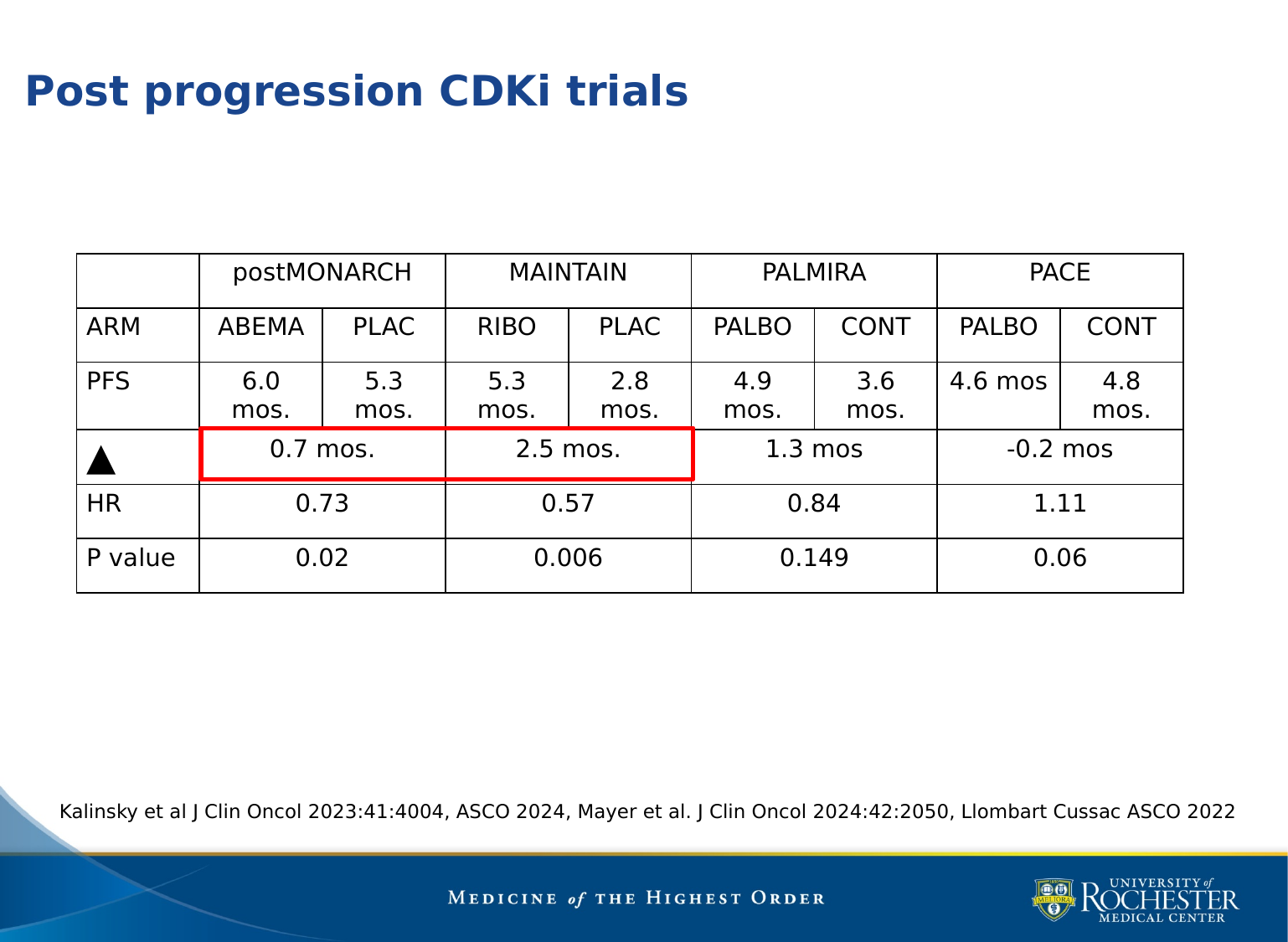

# Post progression CDKi trials
|  | postMONARCH |  | MAINTAIN |  | PALMIRA |  | PACE |  |
| --- | --- | --- | --- | --- | --- | --- | --- | --- |
| ARM | ABEMA | PLAC | RIBO | PLAC | PALBO | CONT | PALBO | CONT |
| PFS | 6.0 mos. | 5.3 mos. | 5.3 mos. | 2.8 mos. | 4.9 mos. | 3.6 mos. | 4.6 mos | 4.8 mos. |
| ▲ | 0.7 mos. |  | 2.5 mos. |  | 1.3 mos |  | -0.2 mos |  |
| HR | 0.73 |  | 0.57 |  | 0.84 |  | 1.11 |  |
| P value | 0.02 |  | 0.006 |  | 0.149 |  | 0.06 |  |

Kalinsky et al J Clin Oncol 2023:41:4004, ASCO 2024, Mayer et al. J Clin Oncol 2024:42:2050, Llombart Cussac ASCO 2022
21